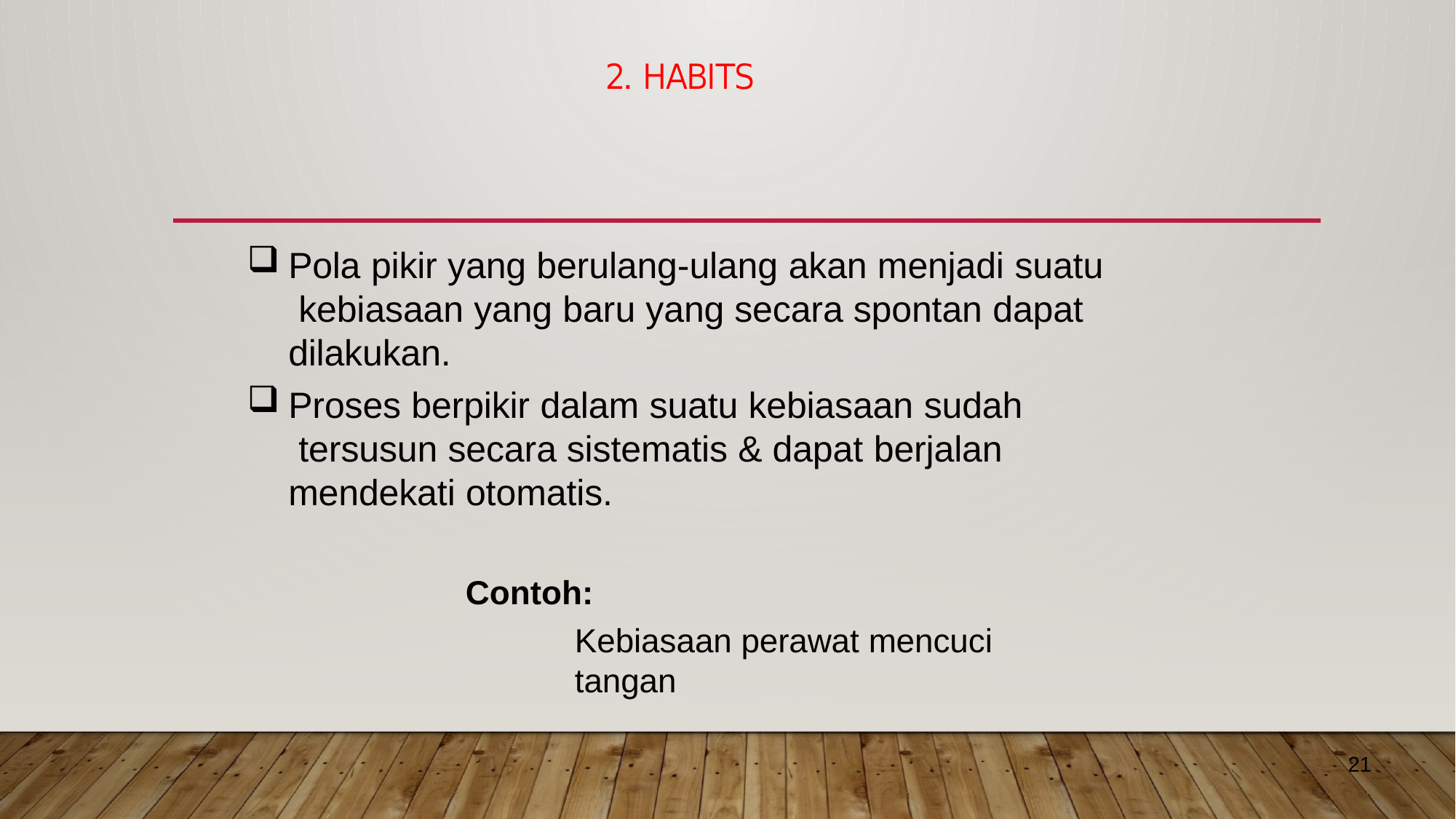

# 2. Habits
Pola pikir yang berulang-ulang akan menjadi suatu  kebiasaan yang baru yang secara spontan dapat  dilakukan.
Proses berpikir dalam suatu kebiasaan sudah  tersusun secara sistematis & dapat berjalan  mendekati otomatis.

Contoh:
Kebiasaan perawat mencuci tangan
21